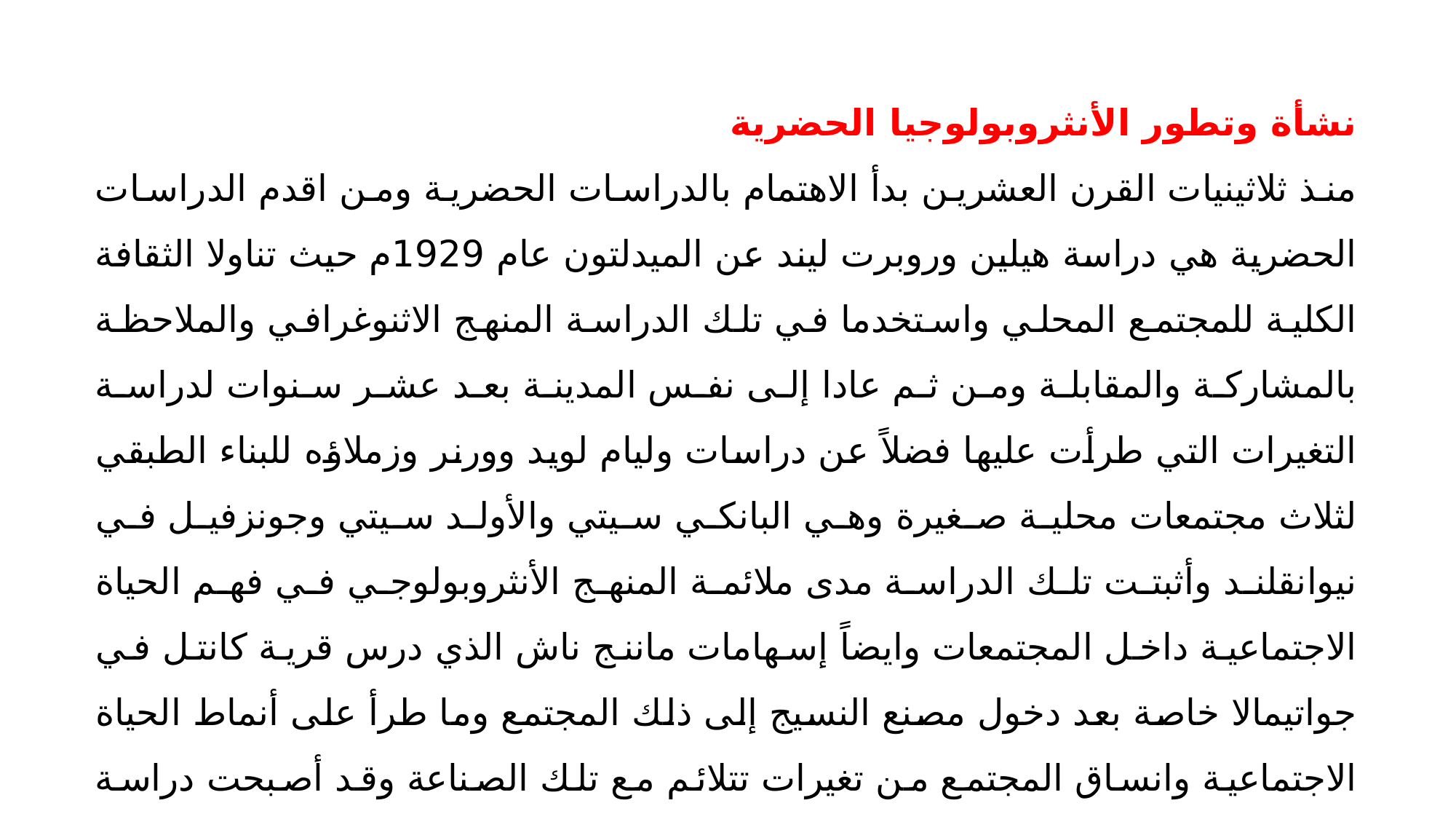

نشأة وتطور الأنثروبولوجيا الحضرية
منذ ثلاثينيات القرن العشرين بدأ الاهتمام بالدراسات الحضرية ومن اقدم الدراسات الحضرية هي دراسة هيلين وروبرت ليند عن الميدلتون عام 1929م حيث تناولا الثقافة الكلية للمجتمع المحلي واستخدما في تلك الدراسة المنهج الاثنوغرافي والملاحظة بالمشاركة والمقابلة ومن ثم عادا إلى نفس المدينة بعد عشر سنوات لدراسة التغيرات التي طرأت عليها فضلاً عن دراسات وليام لويد وورنر وزملاؤه للبناء الطبقي لثلاث مجتمعات محلية صغيرة وهي البانكي سيتي والأولد سيتي وجونزفيل في نيوانقلند وأثبتت تلك الدراسة مدى ملائمة المنهج الأنثروبولوجي في فهم الحياة الاجتماعية داخل المجتمعات وايضاً إسهامات ماننج ناش الذي درس قرية كانتل في جواتيمالا خاصة بعد دخول مصنع النسيج إلى ذلك المجتمع وما طرأ على أنماط الحياة الاجتماعية وانساق المجتمع من تغيرات تتلائم مع تلك الصناعة وقد أصبحت دراسة ناش بمثابة نقلة نوعية من الاهتمام بالنتائج والآثار إلى دراسة العوامل المختلفة.